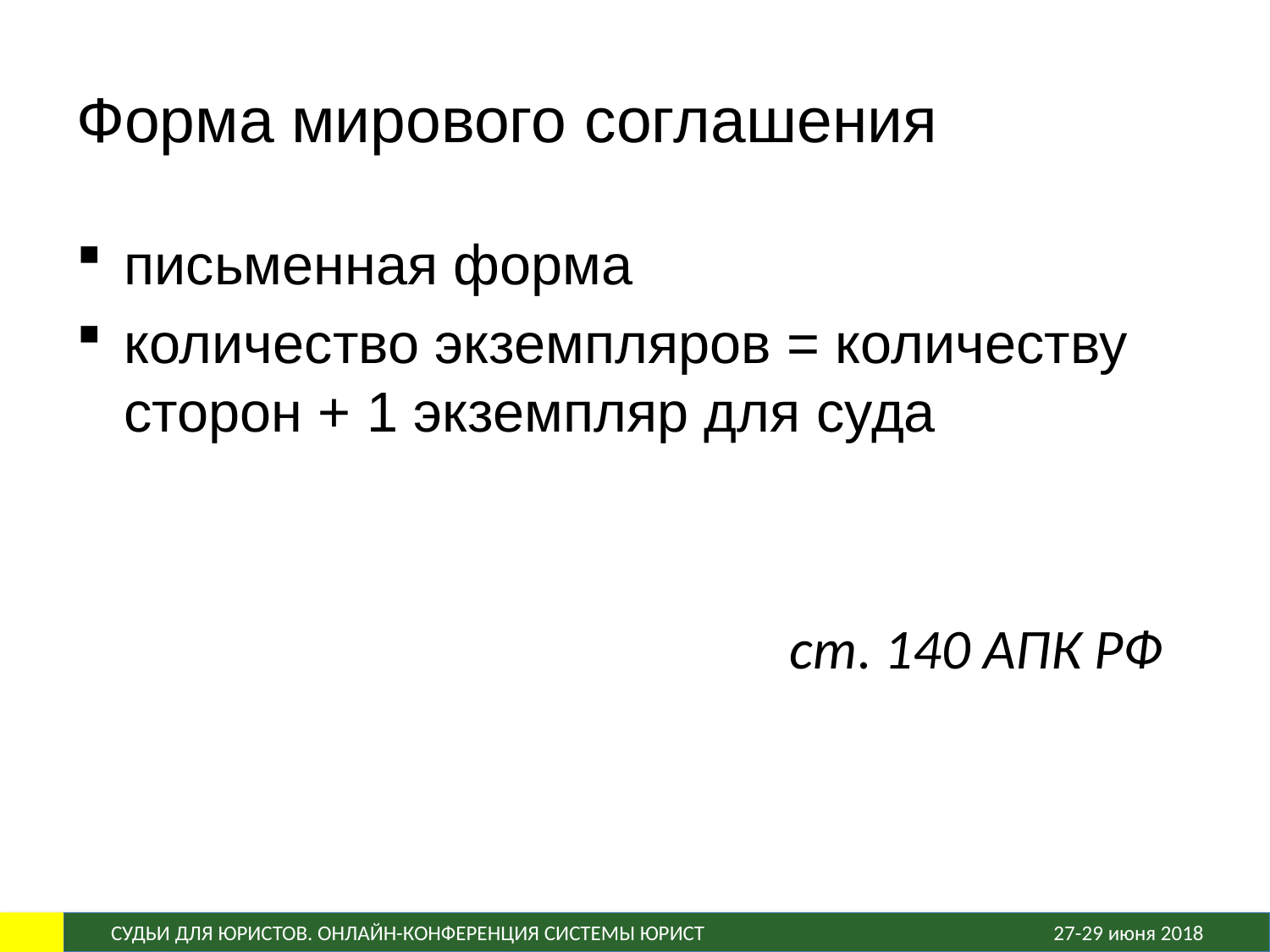

Форма мирового соглашения
письменная форма
количество экземпляров = количеству сторон + 1 экземпляр для суда

						ст. 140 АПК РФ